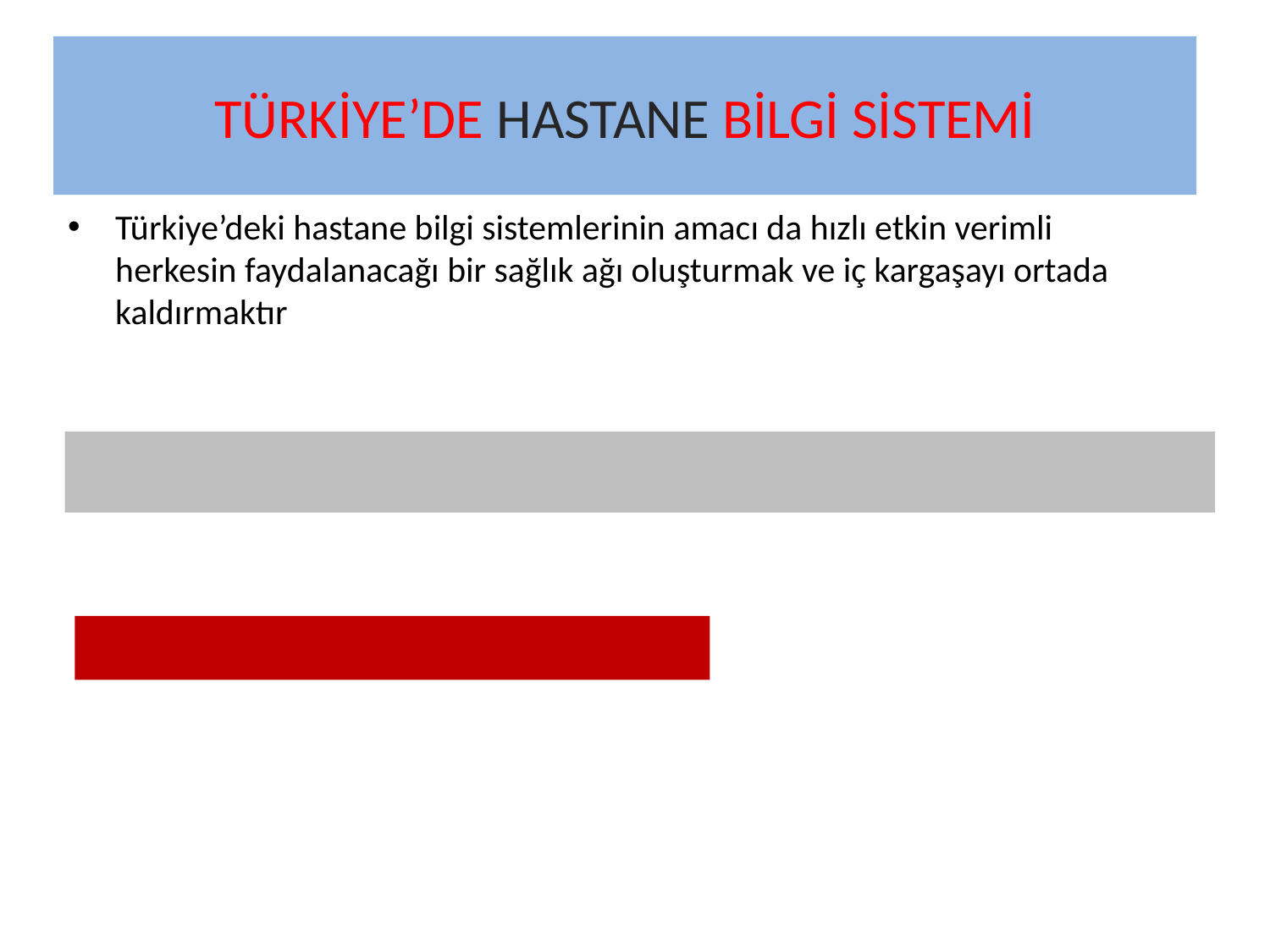

# TÜRKİYE’DE HASTANE BİLGİ SİSTEMİ
Türkiye’deki hastane bilgi sistemlerinin amacı da hızlı etkin verimli  herkesin faydalanacağı bir sağlık ağı oluşturmak ve iç kargaşayı ortada kaldırmaktır